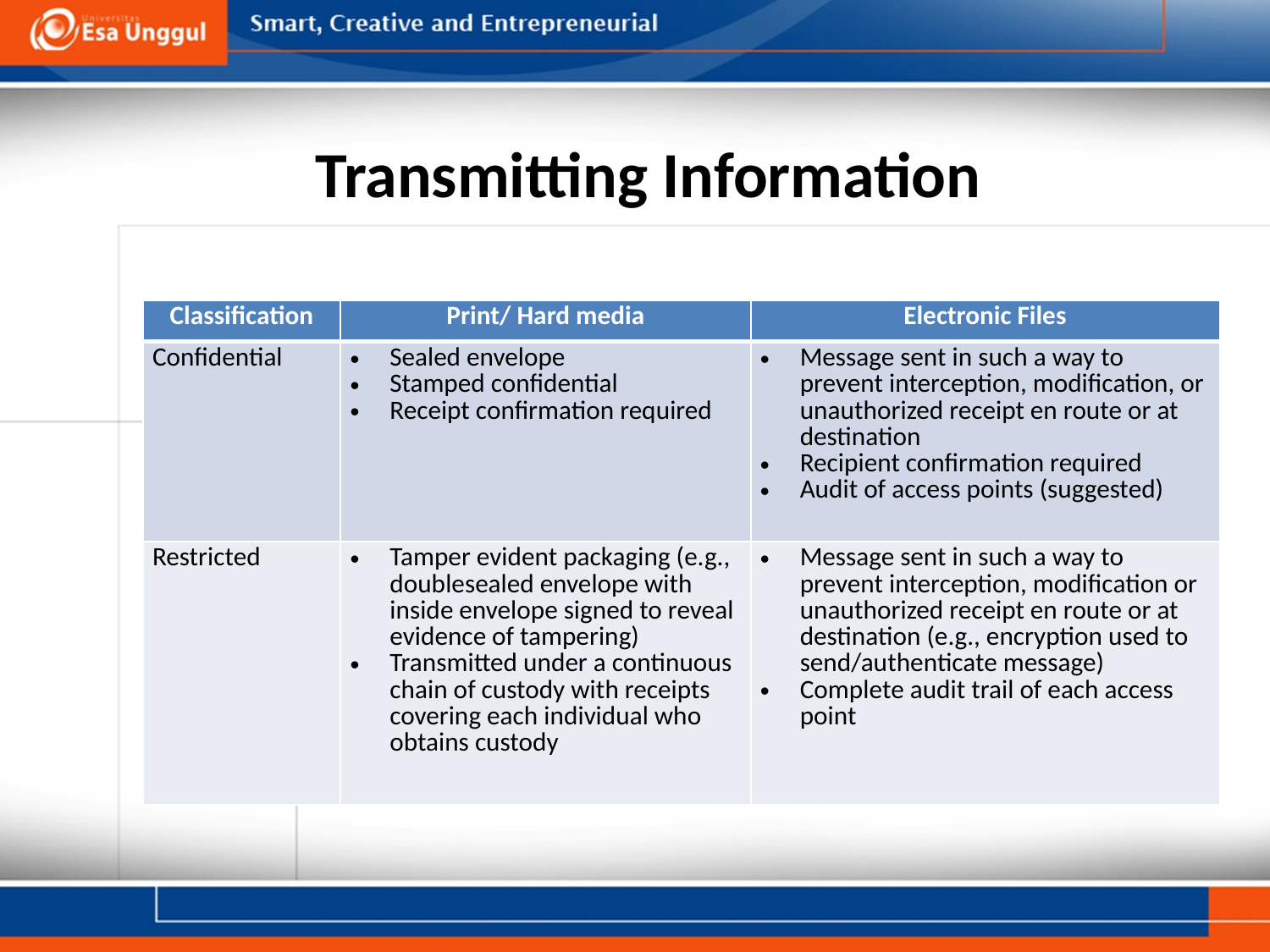

# Transmitting Information
| Classification | Print/ Hard media | Electronic Files |
| --- | --- | --- |
| Confidential | Sealed envelope Stamped confidential Receipt confirmation required | Message sent in such a way to prevent interception, modification, or unauthorized receipt en route or at destination Recipient confirmation required Audit of access points (suggested) |
| Restricted | Tamper evident packaging (e.g., doublesealed envelope with inside envelope signed to reveal evidence of tampering) Transmitted under a continuous chain of custody with receipts covering each individual who obtains custody | Message sent in such a way to prevent interception, modification or unauthorized receipt en route or at destination (e.g., encryption used to send/authenticate message) Complete audit trail of each access point |